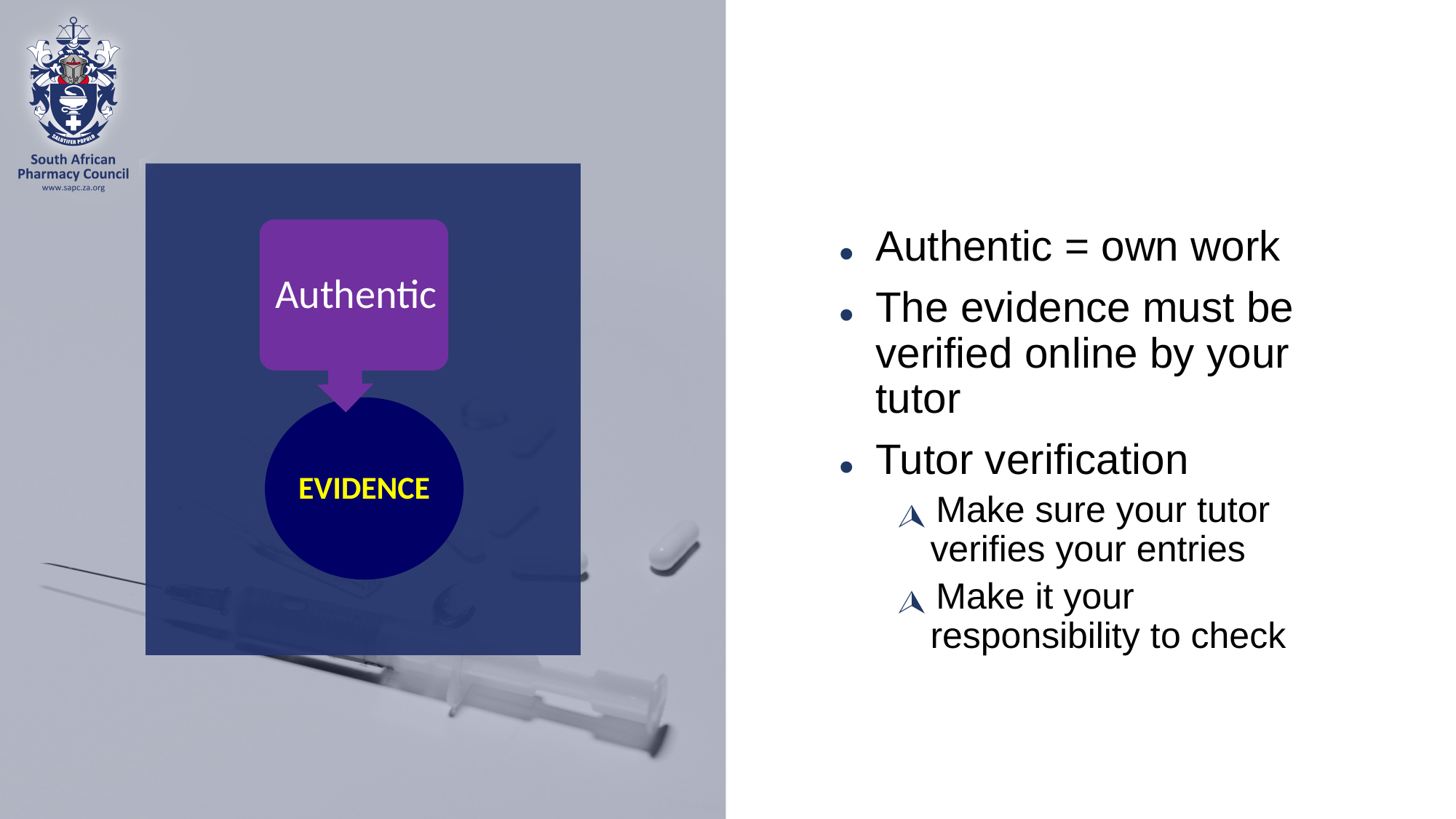

Authentic = own work
The evidence must be verified online by your tutor
Tutor verification
Make sure your tutor verifies your entries
Make it your responsibility to check
EVIDENCE
Authentic